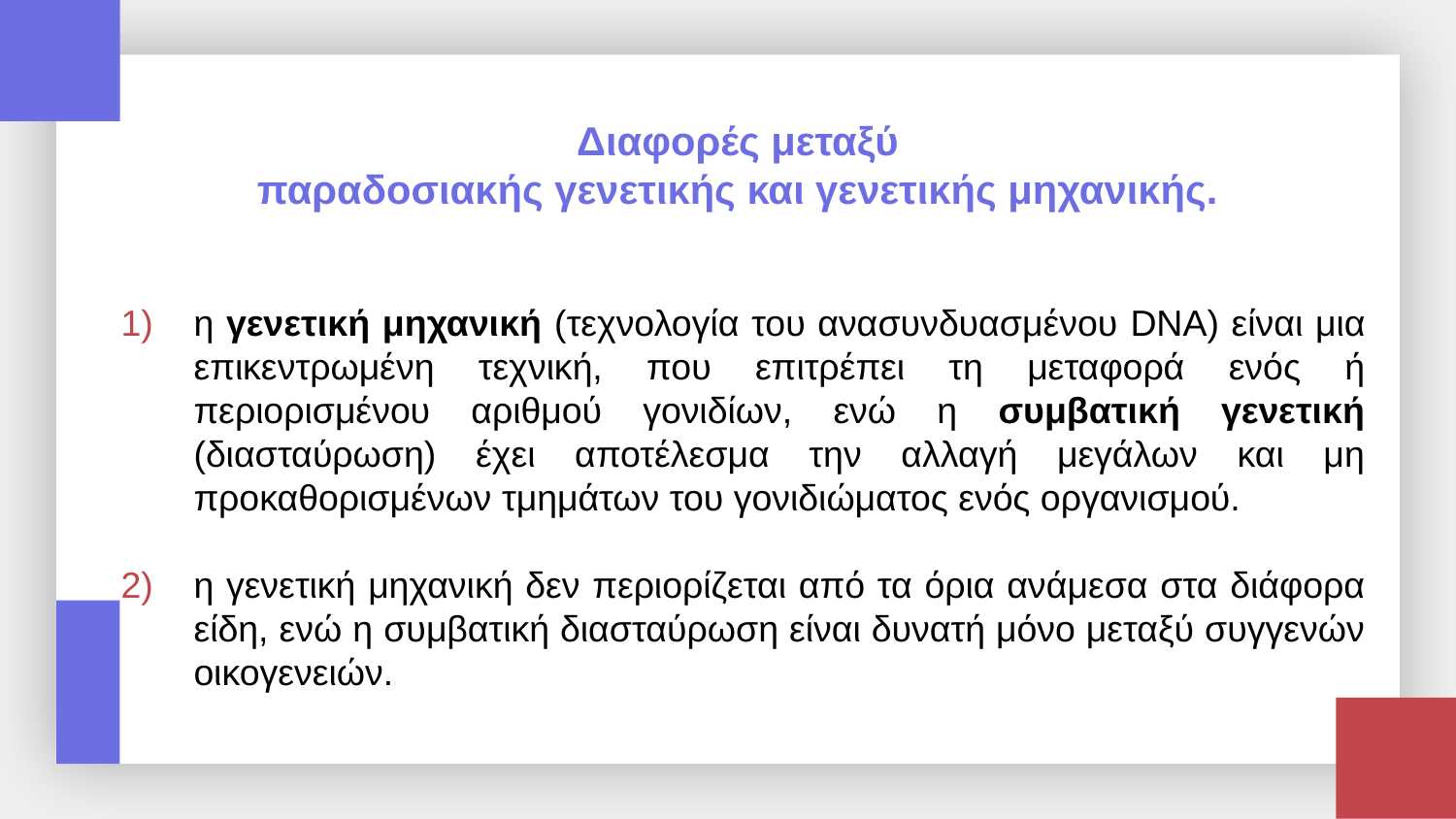

Διαφορές μεταξύ
παραδοσιακής γενετικής και γενετικής μηχανικής.

η γενετική μηχανική (τεχνολογία του ανασυνδυασμένου DNA) είναι μια επικεντρωμένη τεχνική, που επιτρέπει τη μεταφορά ενός ή περιορισμένου αριθμού γονιδίων, ενώ η συμβατική γενετική (διασταύρωση) έχει αποτέλεσμα την αλλαγή μεγάλων και μη προκαθορισμένων τμημάτων του γονιδιώματος ενός οργανισμού.

η γενετική μηχανική δεν περιορίζεται από τα όρια ανάμεσα στα διάφορα είδη, ενώ η συμβατική διασταύρωση είναι δυνατή μόνο μεταξύ συγγενών οικογενειών.